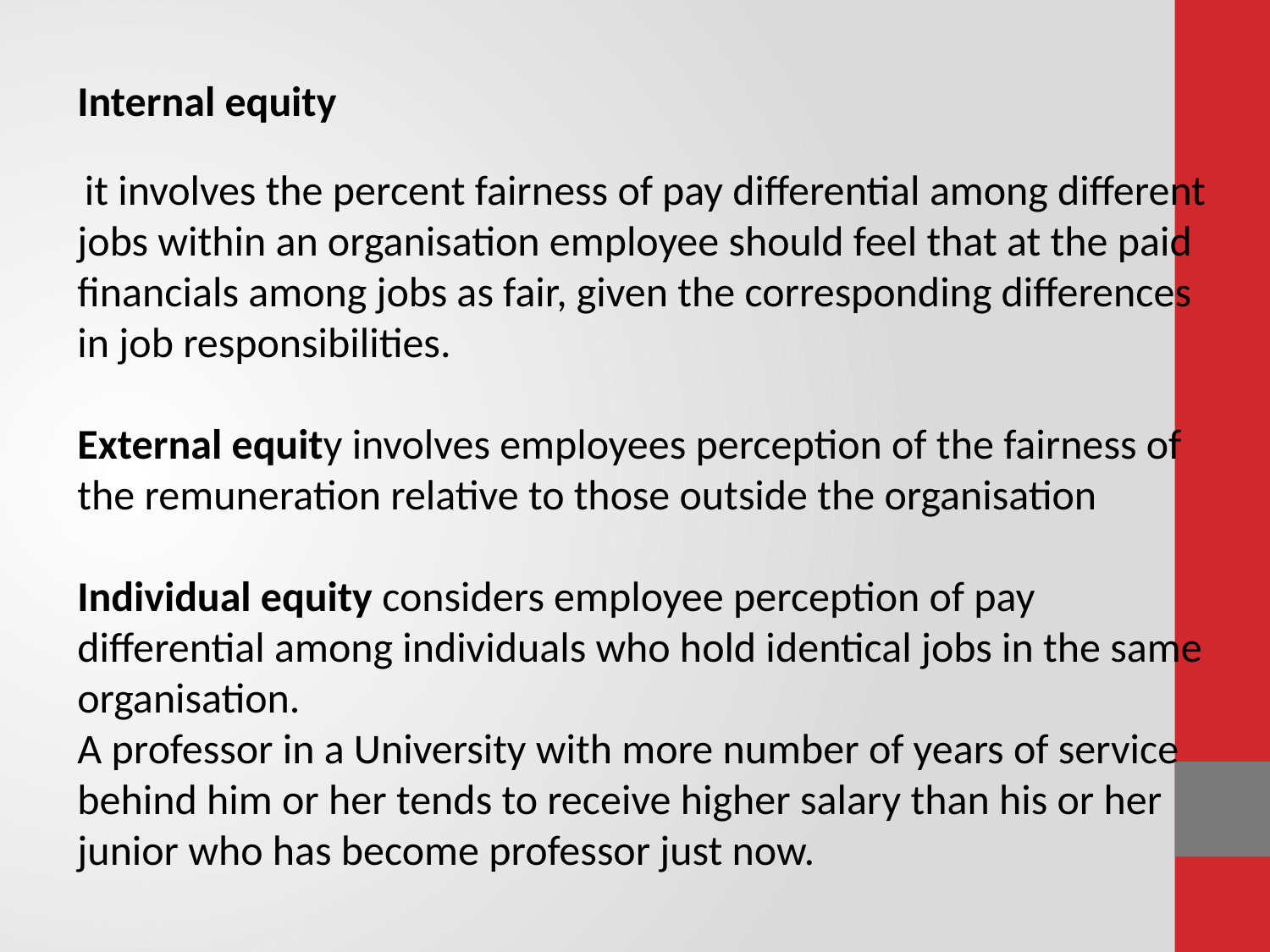

Internal equity

 it involves the percent fairness of pay differential among different jobs within an organisation employee should feel that at the paid financials among jobs as fair, given the corresponding differences in job responsibilities.

External equity involves employees perception of the fairness of the remuneration relative to those outside the organisation

Individual equity considers employee perception of pay differential among individuals who hold identical jobs in the same organisation.
A professor in a University with more number of years of service behind him or her tends to receive higher salary than his or her junior who has become professor just now.